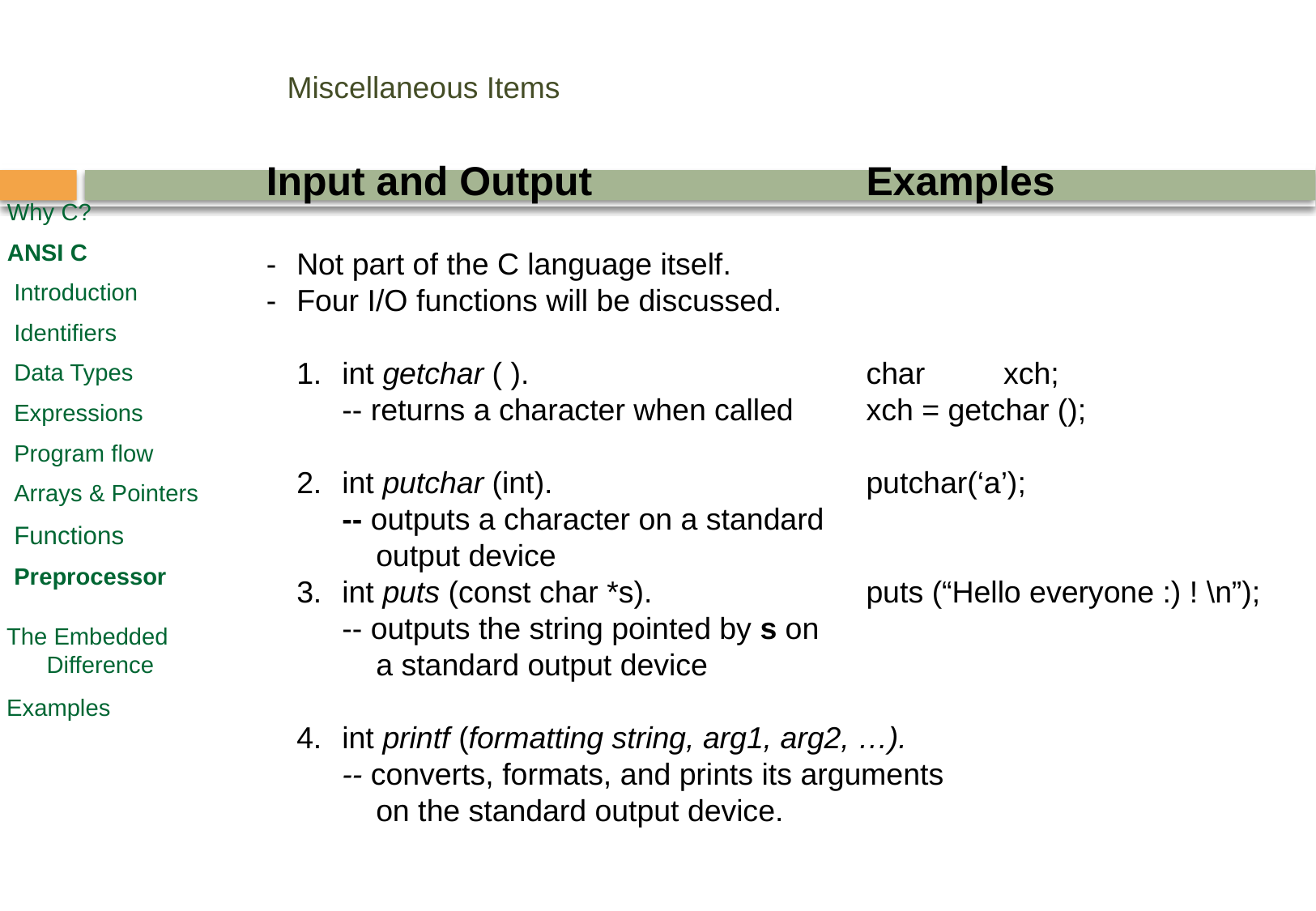

# Miscellaneous Items
Input and Output	Examples

-	Not part of the C language itself.
-	Four I/O functions will be discussed.

	1.	int getchar ( ). 	char	 xch;
		-- returns a character when called	xch = getchar ();

	2.	int putchar (int).	putchar(‘a’);
		-- outputs a character on a standard
		    output device
	3.	int puts (const char *s).	puts (“Hello everyone :) ! \n”);
		-- outputs the string pointed by s on
		    a standard output device

	4.	int printf (formatting string, arg1, arg2, …).
		-- converts, formats, and prints its arguments
		    on the standard output device.
Why C?
ANSI C
 Introduction
 Identifiers
 Data Types
 Expressions
 Program flow
 Arrays & Pointers
 Functions
 Preprocessor
 The Embedded
       Difference
 Examples